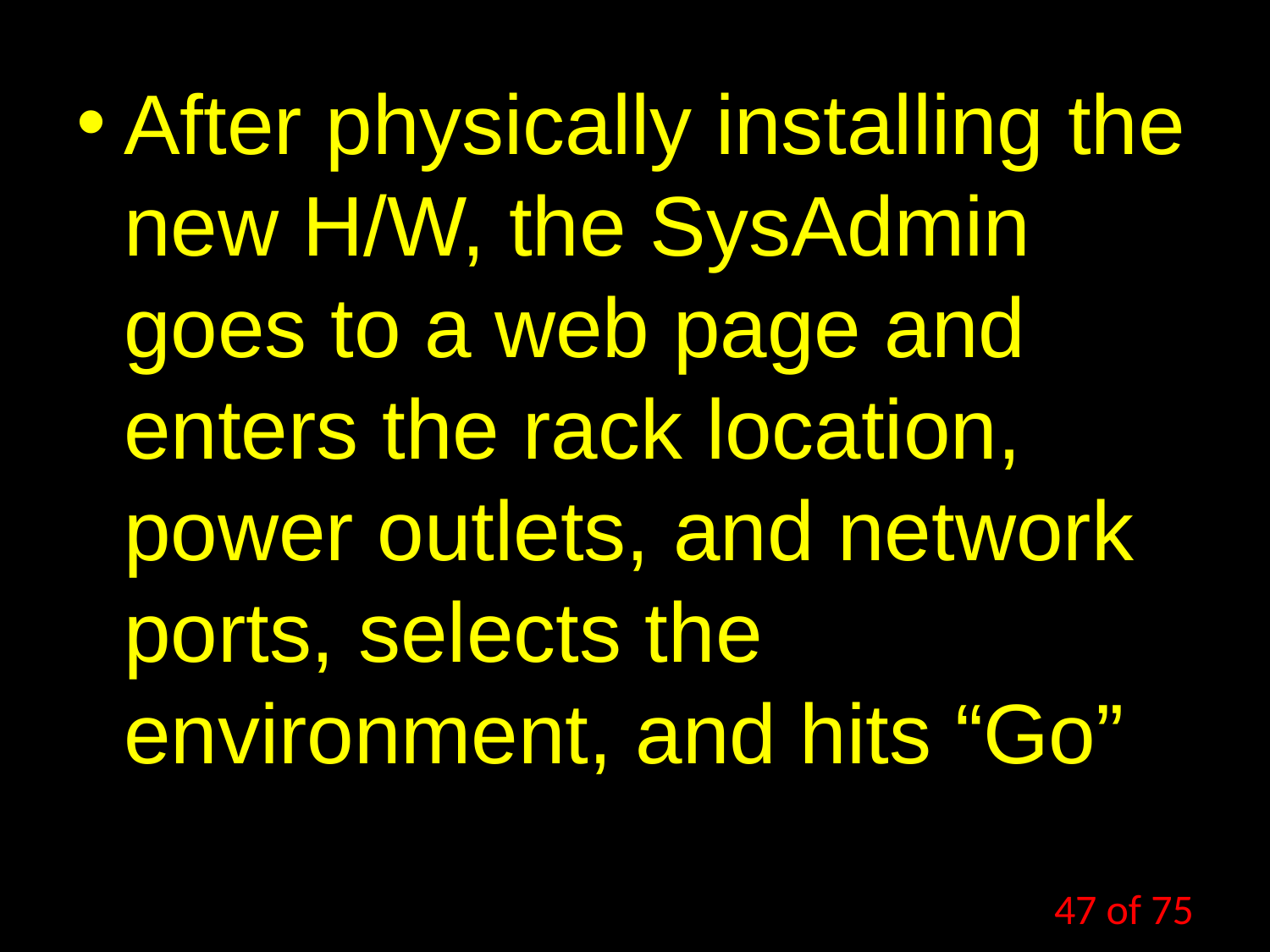

After physically installing the new H/W, the SysAdmin goes to a web page and enters the rack location, power outlets, and network ports, selects the environment, and hits “Go”
47 of 75